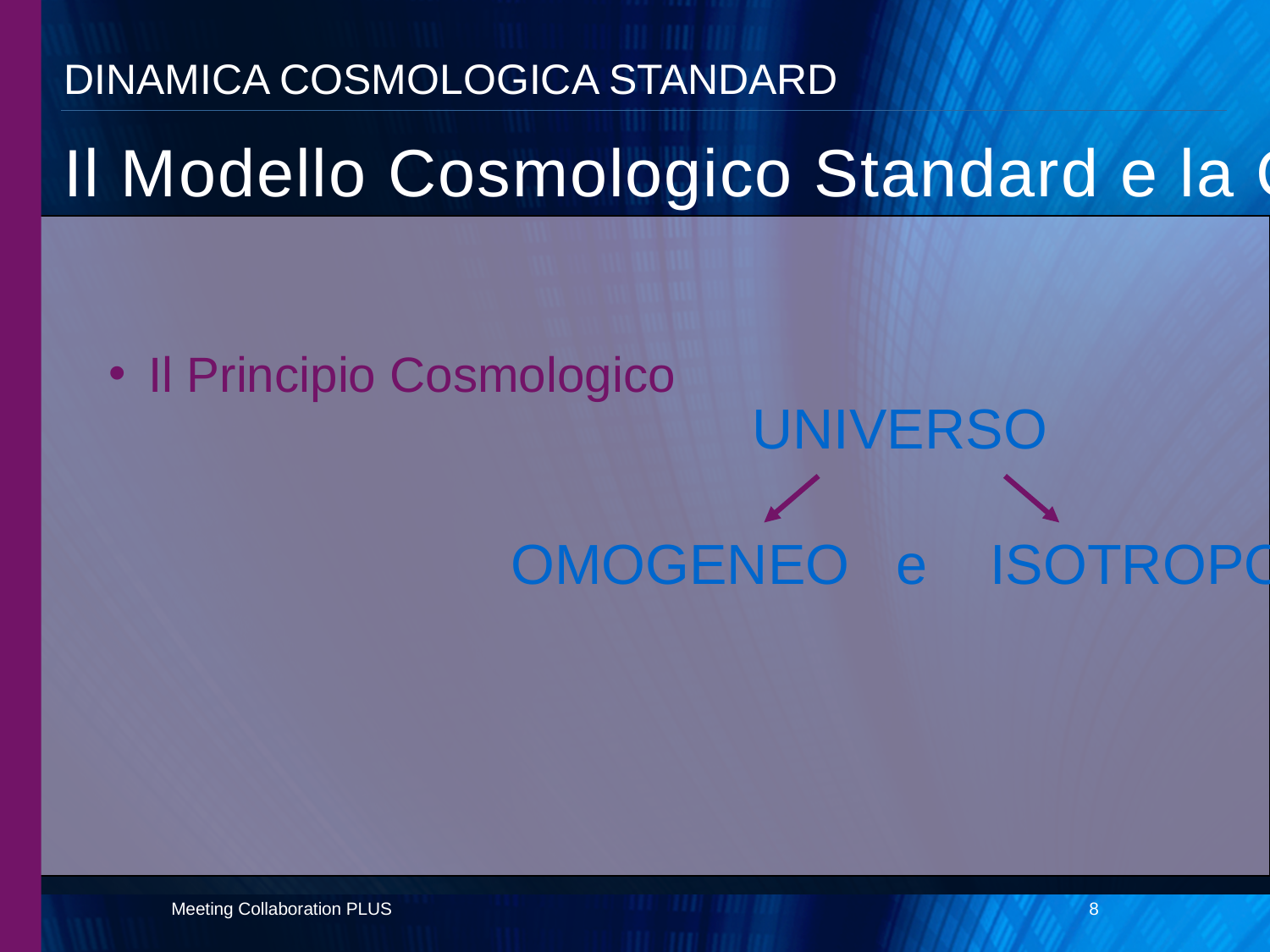

Dinamica Cosmologica Standard
# Il Modello Cosmologico Standard e la CMB

Il Principio Cosmologico

UNIVERSO

OMOGENEO   e    ISOTROPO
Meeting Collaboration PLUS
8